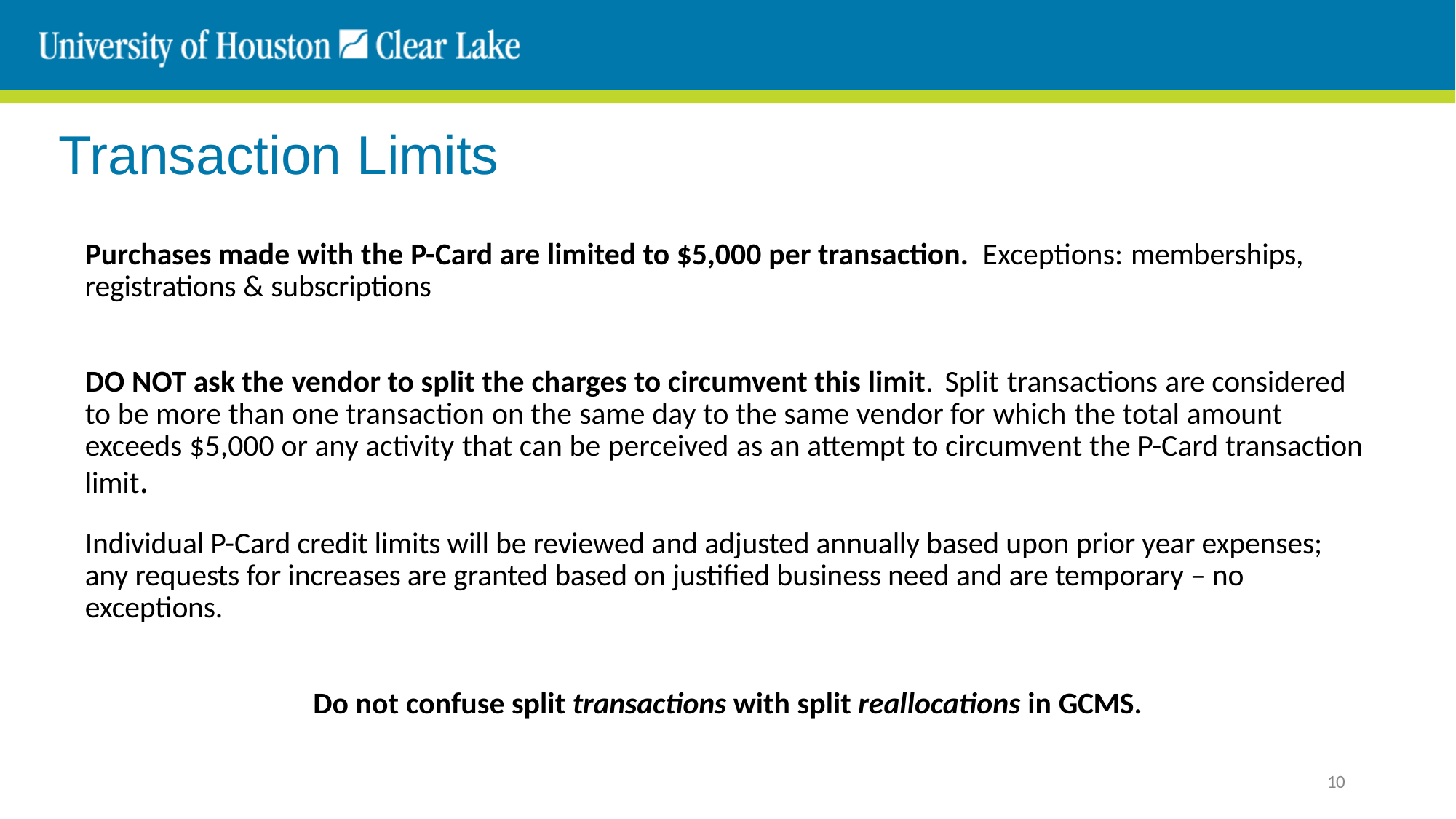

# Transaction Limits
Purchases made with the P-Card are limited to $5,000 per transaction. Exceptions: memberships, registrations & subscriptions

DO NOT ask the vendor to split the charges to circumvent this limit. Split transactions are considered to be more than one transaction on the same day to the same vendor for which the total amount exceeds $5,000 or any activity that can be perceived as an attempt to circumvent the P-Card transaction limit.
Individual P-Card credit limits will be reviewed and adjusted annually based upon prior year expenses; any requests for increases are granted based on justified business need and are temporary – no exceptions.

Do not confuse split transactions with split reallocations in GCMS.
10